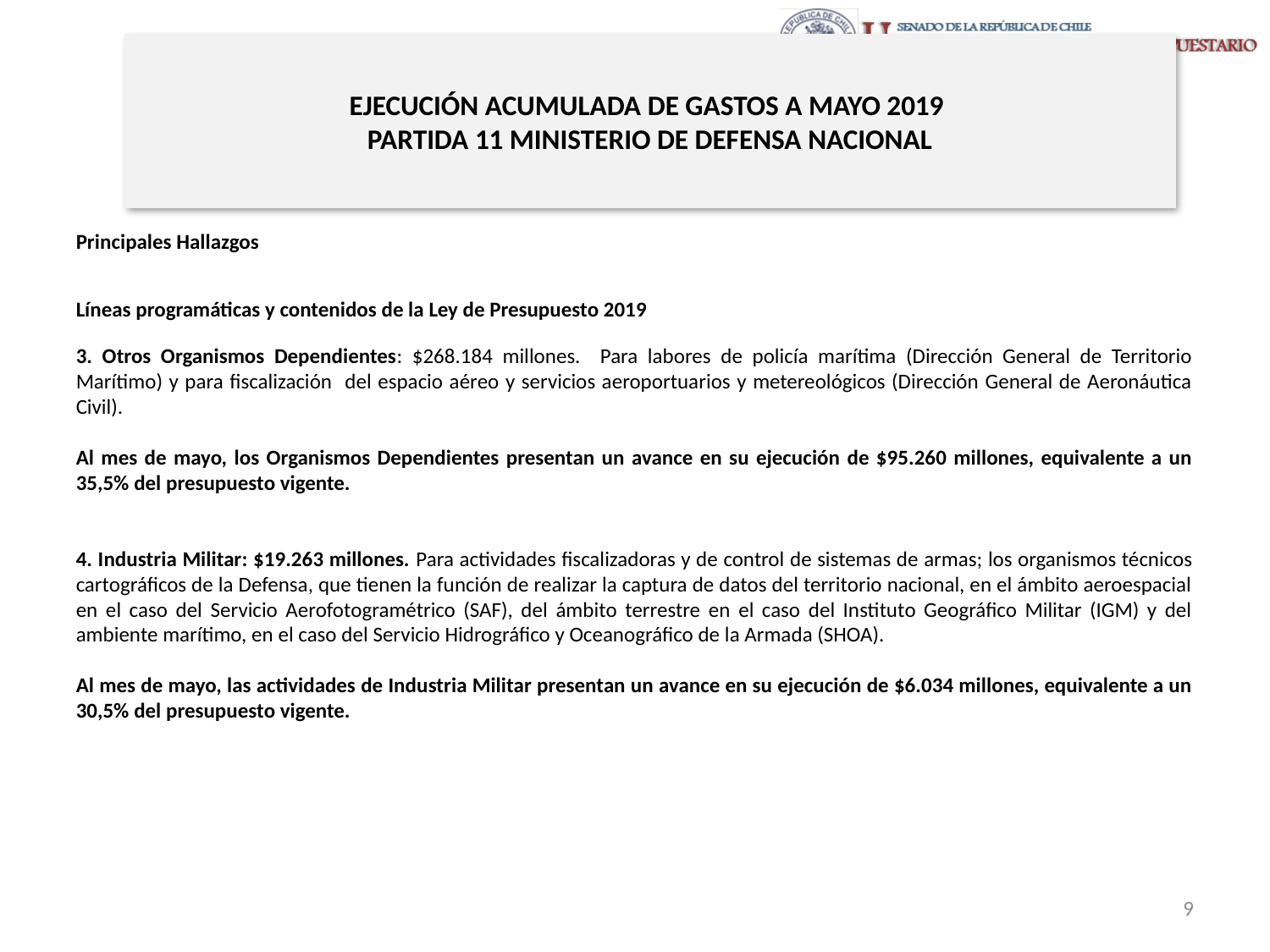

# EJECUCIÓN ACUMULADA DE GASTOS A MAYO 2019 PARTIDA 11 MINISTERIO DE DEFENSA NACIONAL
Principales Hallazgos
Líneas programáticas y contenidos de la Ley de Presupuesto 2019
3. Otros Organismos Dependientes: $268.184 millones.  Para labores de policía marítima (Dirección General de Territorio Marítimo) y para fiscalización  del espacio aéreo y servicios aeroportuarios y metereológicos (Dirección General de Aeronáutica Civil).

Al mes de mayo, los Organismos Dependientes presentan un avance en su ejecución de $95.260 millones, equivalente a un 35,5% del presupuesto vigente.

4. Industria Militar: $19.263 millones. Para actividades fiscalizadoras y de control de sistemas de armas; los organismos técnicos cartográficos de la Defensa, que tienen la función de realizar la captura de datos del territorio nacional, en el ámbito aeroespacial en el caso del Servicio Aerofotogramétrico (SAF), del ámbito terrestre en el caso del Instituto Geográfico Militar (IGM) y del ambiente marítimo, en el caso del Servicio Hidrográfico y Oceanográfico de la Armada (SHOA).

Al mes de mayo, las actividades de Industria Militar presentan un avance en su ejecución de $6.034 millones, equivalente a un 30,5% del presupuesto vigente.

9